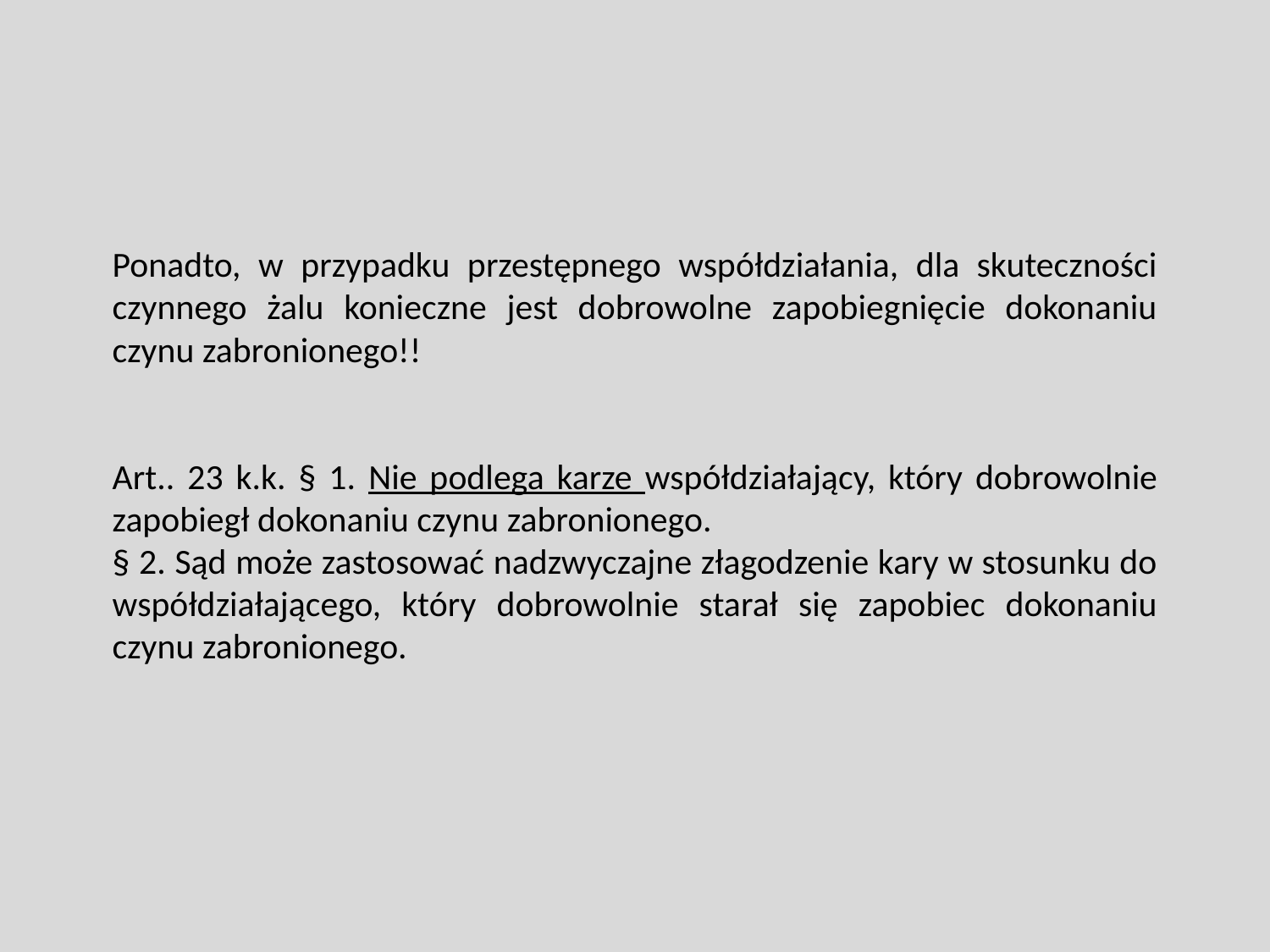

Ponadto, w przypadku przestępnego współdziałania, dla skuteczności czynnego żalu konieczne jest dobrowolne zapobiegnięcie dokonaniu czynu zabronionego!!

Art.. 23 k.k. § 1. Nie podlega karze współdziałający, który dobrowolnie zapobiegł dokonaniu czynu zabronionego.
§ 2. Sąd może zastosować nadzwyczajne złagodzenie kary w stosunku do współdziałającego, który dobrowolnie starał się zapobiec dokonaniu czynu zabronionego.